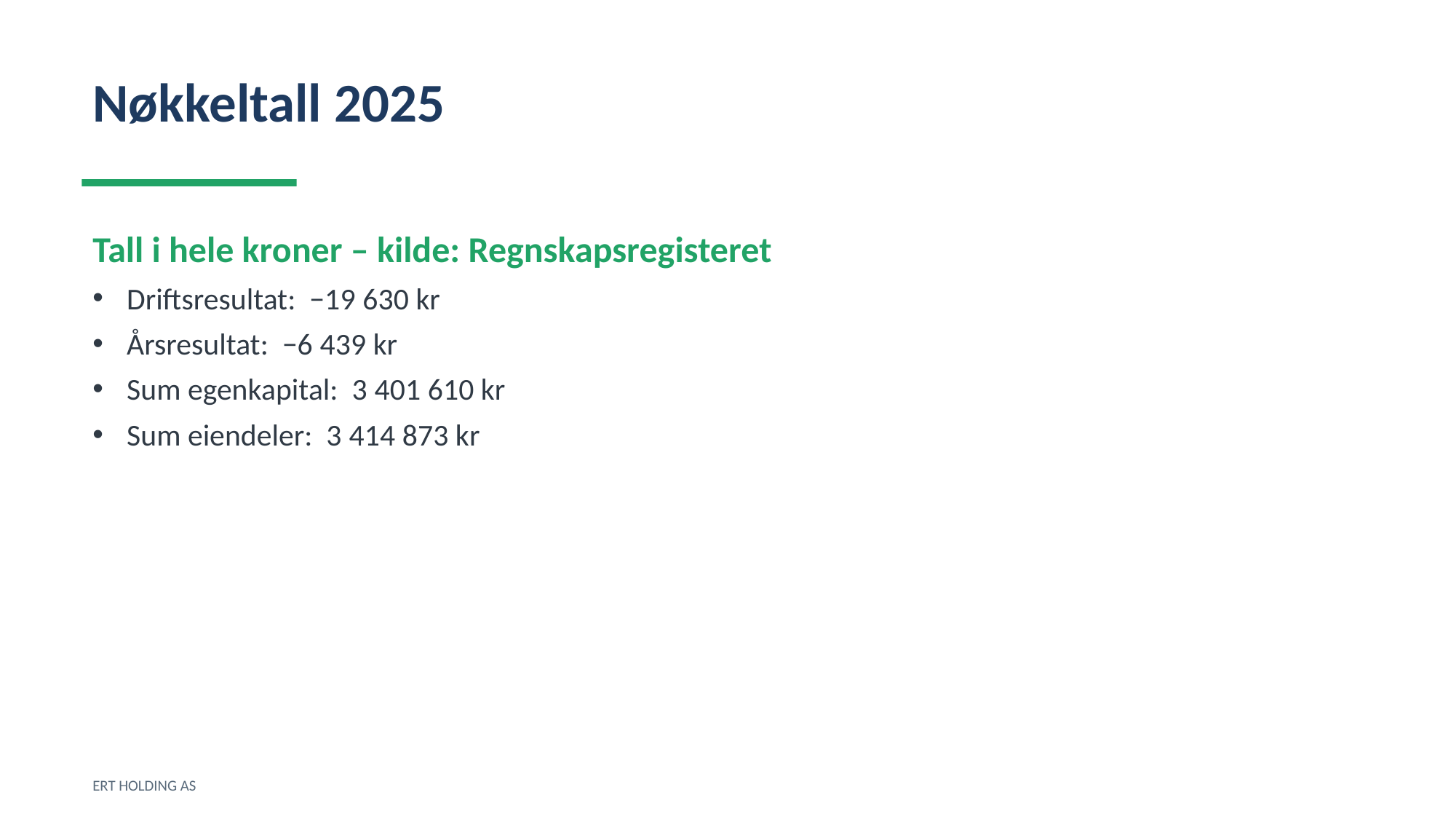

Nøkkeltall 2025

Tall i hele kroner – kilde: Regnskapsregisteret
Driftsresultat:  −19 630 kr
Årsresultat:  −6 439 kr
Sum egenkapital:  3 401 610 kr
Sum eiendeler:  3 414 873 kr
ERT HOLDING AS